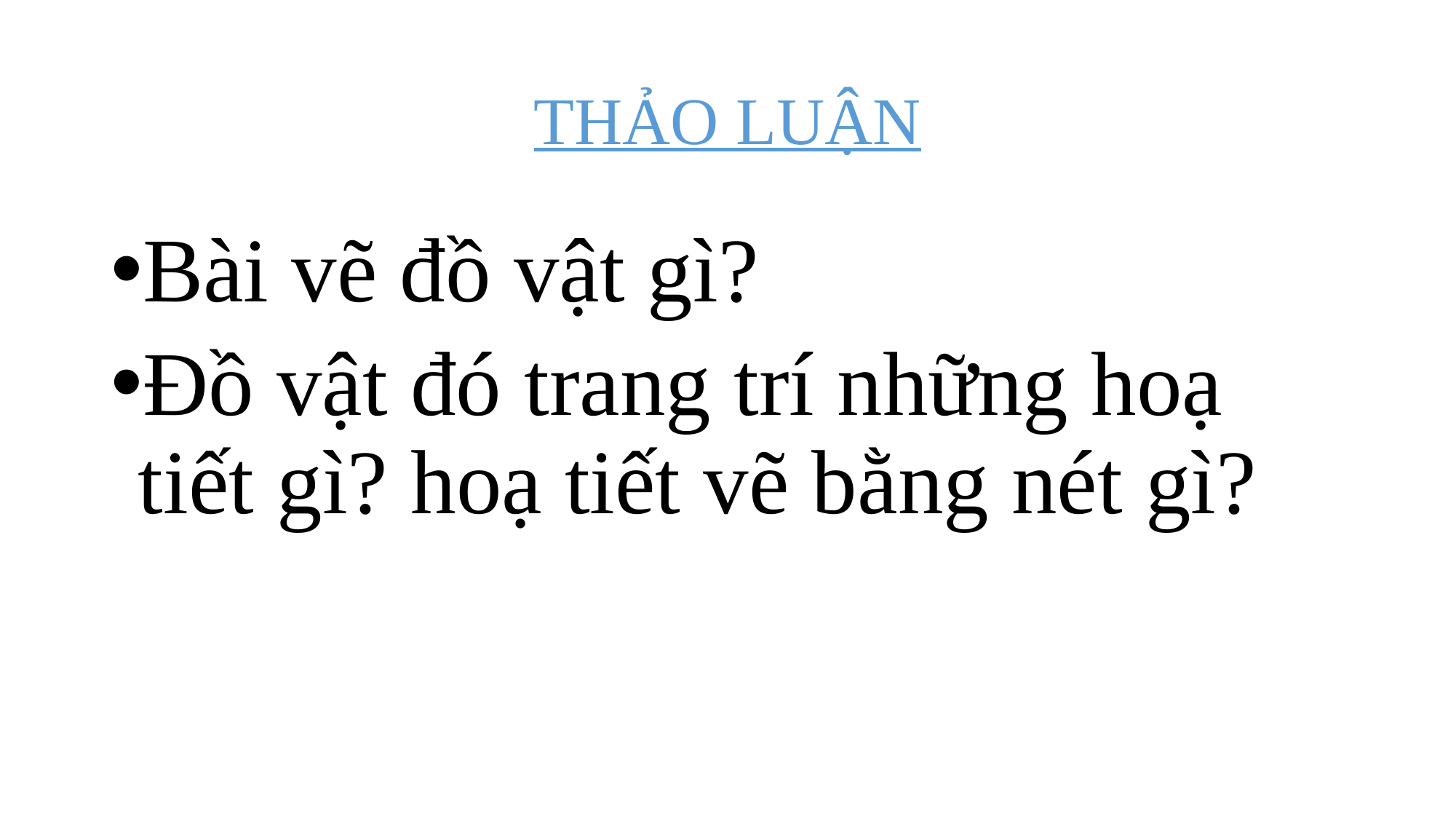

# THẢO LUẬN
Bài vẽ đồ vật gì?
Đồ vật đó trang trí những hoạ tiết gì? hoạ tiết vẽ bằng nét gì?